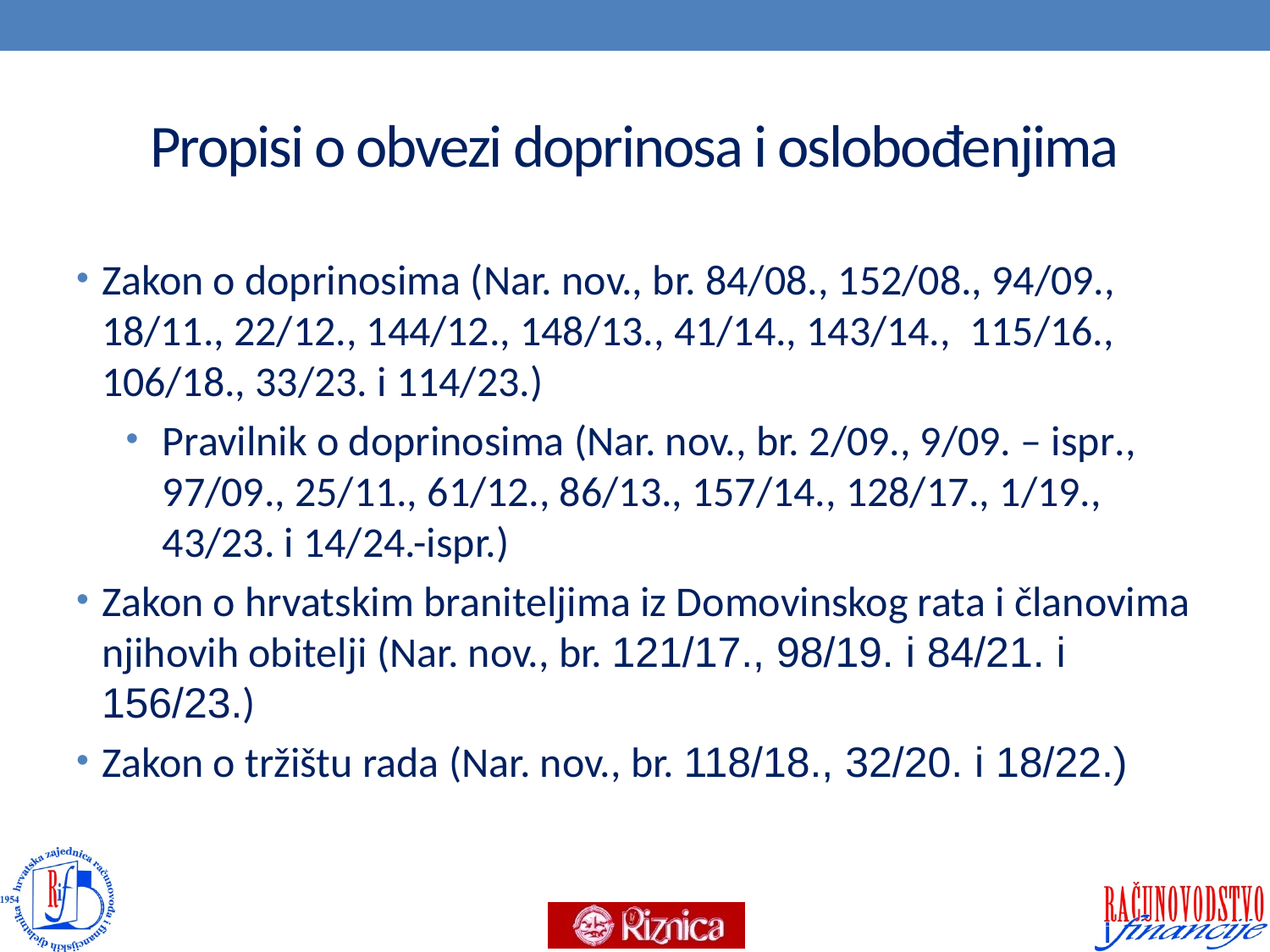

# Propisi o obvezi doprinosa i oslobođenjima
Zakon o doprinosima (Nar. nov., br. 84/08., 152/08., 94/09., 18/11., 22/12., 144/12., 148/13., 41/14., 143/14.,  115/16., 106/18., 33/23. i 114/23.)
Pravilnik o doprinosima (Nar. nov., br. 2/09., 9/09. – ispr., 97/09., 25/11., 61/12., 86/13., 157/14., 128/17., 1/19., 43/23. i 14/24.-ispr.)
Zakon o hrvatskim braniteljima iz Domovinskog rata i članovima njihovih obitelji (Nar. nov., br. 121/17., 98/19. i 84/21. i 156/23.)
Zakon o tržištu rada (Nar. nov., br. 118/18., 32/20. i 18/22.)